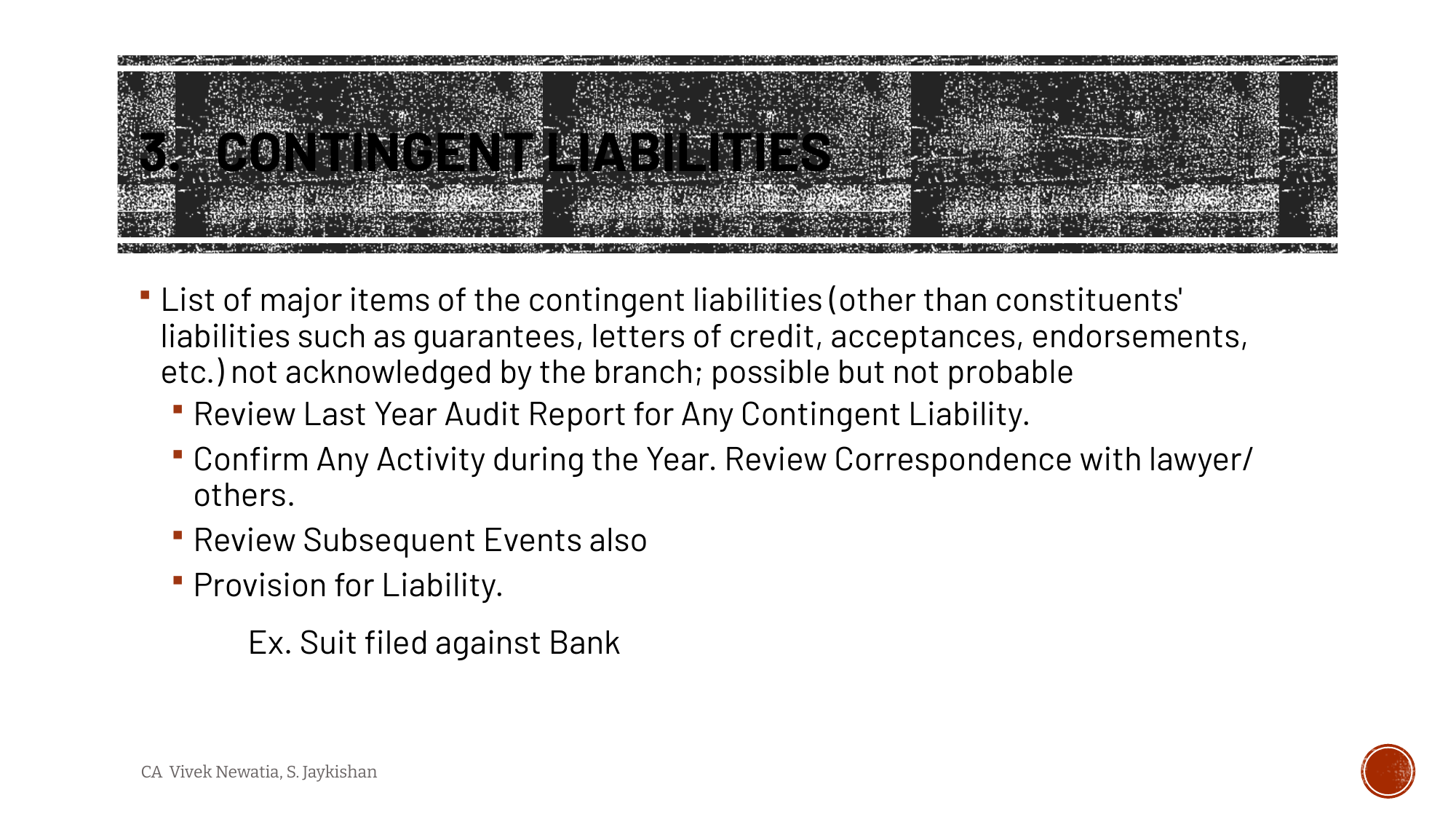

# 3.   Contingent Liabilities

List of major items of the contingent liabilities (other than constituents' liabilities such as guarantees, letters of credit, acceptances, endorsements, etc.) not acknowledged by the branch; possible but not probable
Review Last Year Audit Report for Any Contingent Liability.
Confirm Any Activity during the Year. Review Correspondence with lawyer/ others.
Review Subsequent Events also
Provision for Liability.
	Ex. Suit filed against Bank

CA  Vivek Newatia, S. Jaykishan